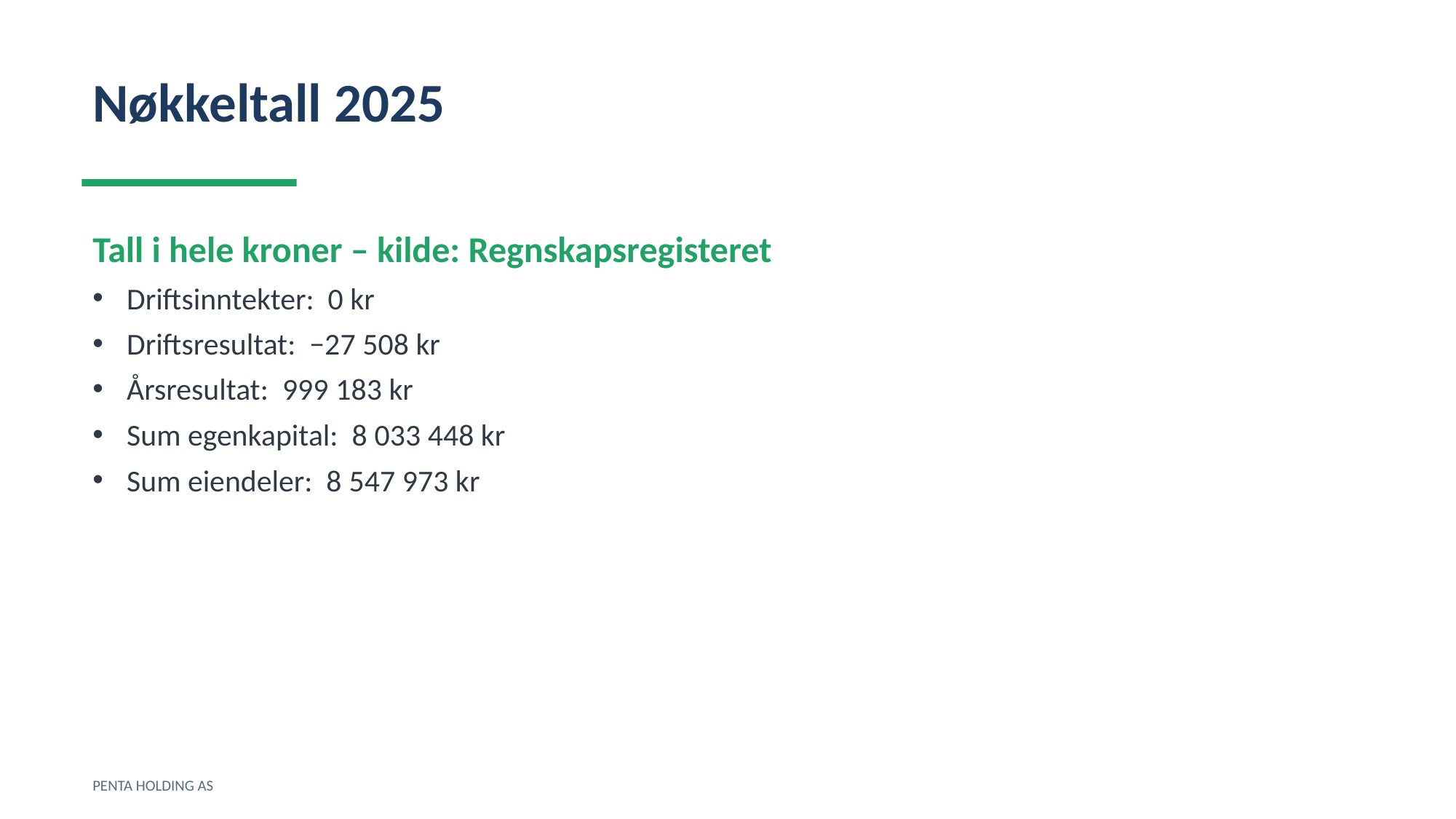

Nøkkeltall 2025

Tall i hele kroner – kilde: Regnskapsregisteret
Driftsinntekter:  0 kr
Driftsresultat:  −27 508 kr
Årsresultat:  999 183 kr
Sum egenkapital:  8 033 448 kr
Sum eiendeler:  8 547 973 kr
PENTA HOLDING AS